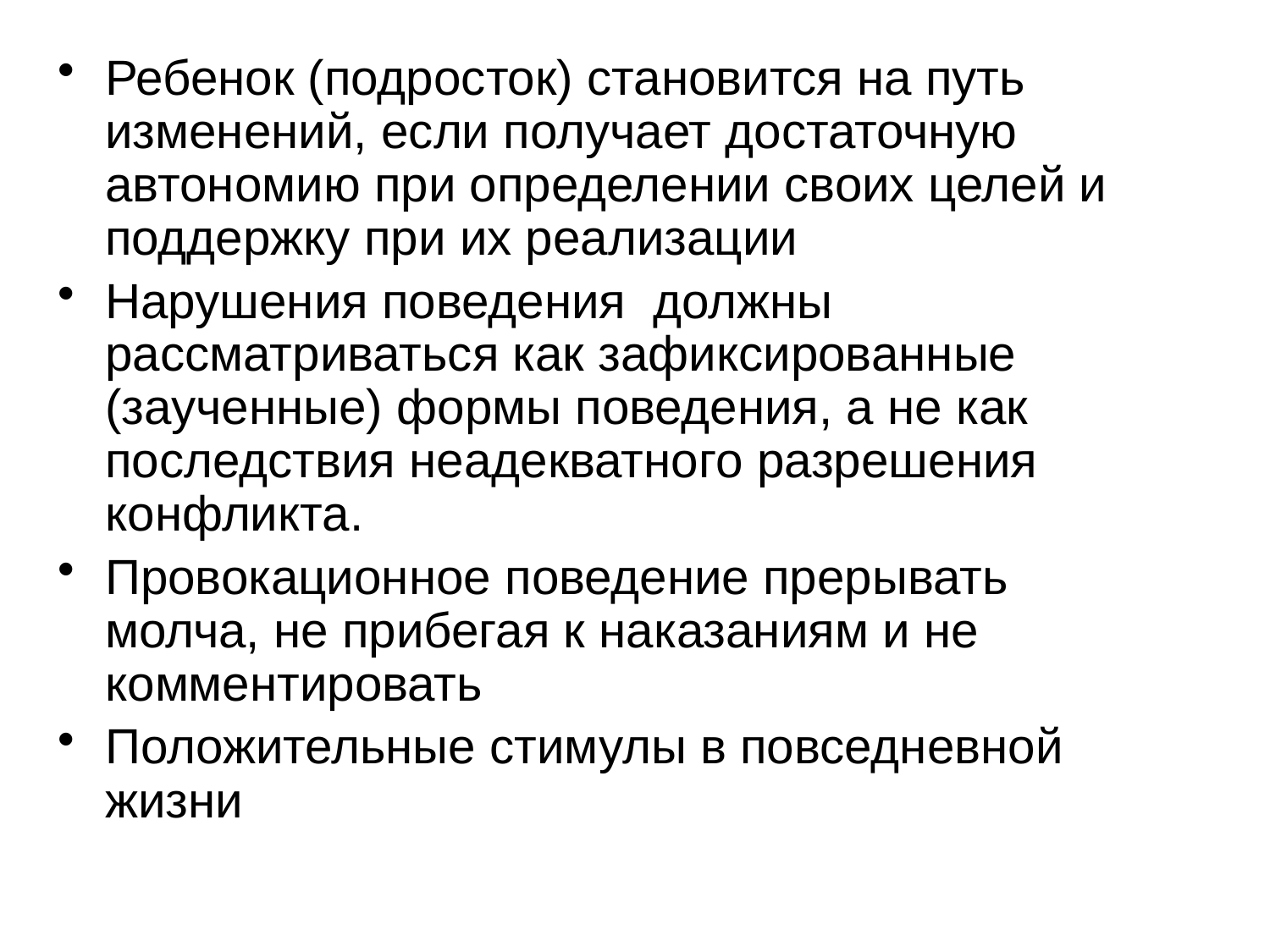

Ребенок (подросток) становится на путь изменений, если получает достаточную автономию при определении своих целей и поддержку при их реализации
Нарушения поведения  должны рассматриваться как зафиксированные (заученные) формы поведения, а не как последствия неадекватного разрешения конфликта.
Провокационное поведение прерывать молча, не прибегая к наказаниям и не комментировать
Положительные стимулы в повседневной жизни